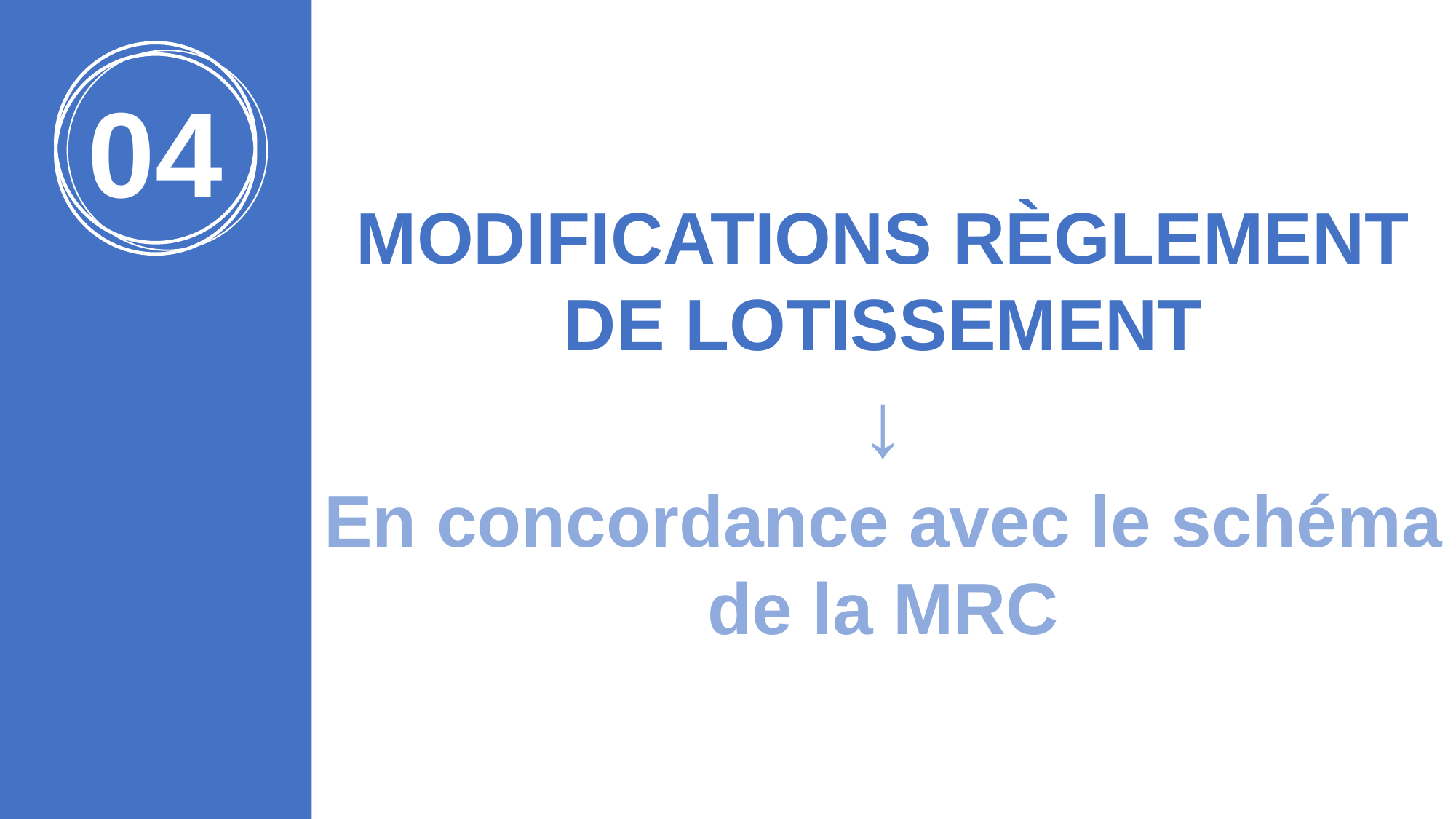

04
MODIFICATIONS RÈGLEMENT DE LOTISSEMENT
↓
En concordance avec le schéma de la MRC